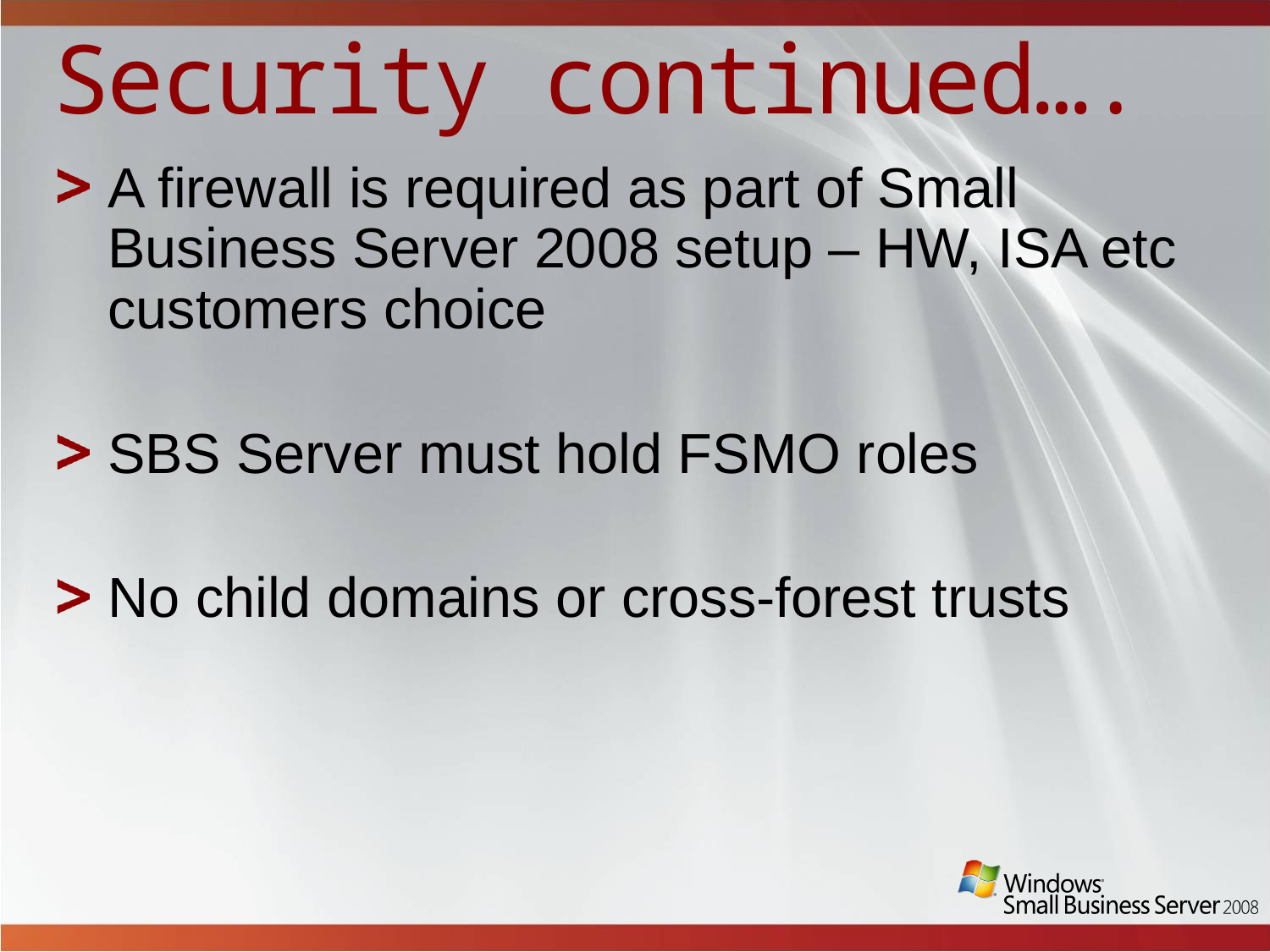

# Security continued….
A firewall is required as part of Small Business Server 2008 setup – HW, ISA etc customers choice

SBS Server must hold FSMO roles

No child domains or cross-forest trusts